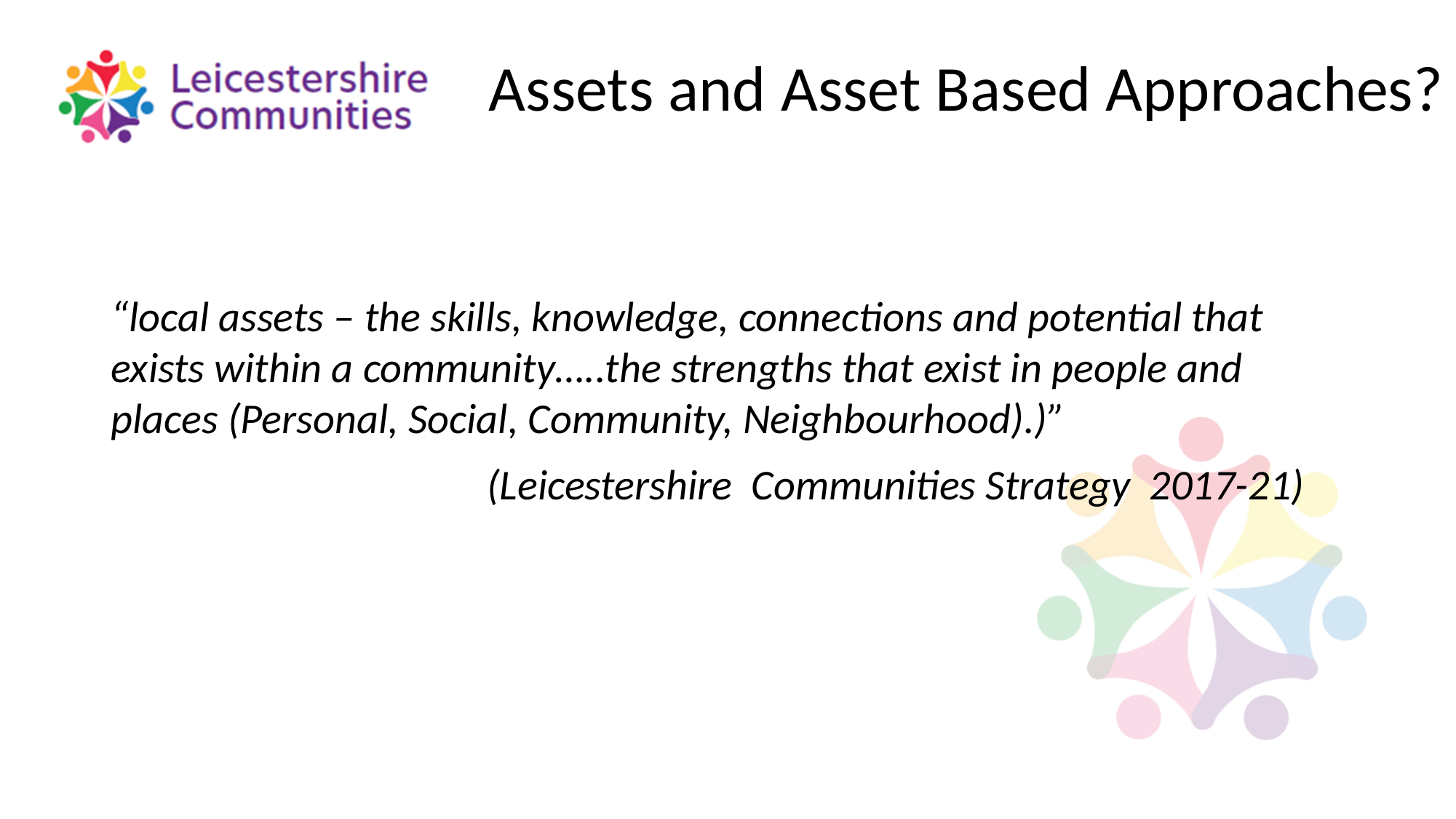

# Assets and Asset Based Approaches?

“local assets – the skills, knowledge, connections and potential that exists within a community…..the strengths that exist in people and places (Personal, Social, Community, Neighbourhood).)”
                                       (Leicestershire  Communities Strategy  2017-21)